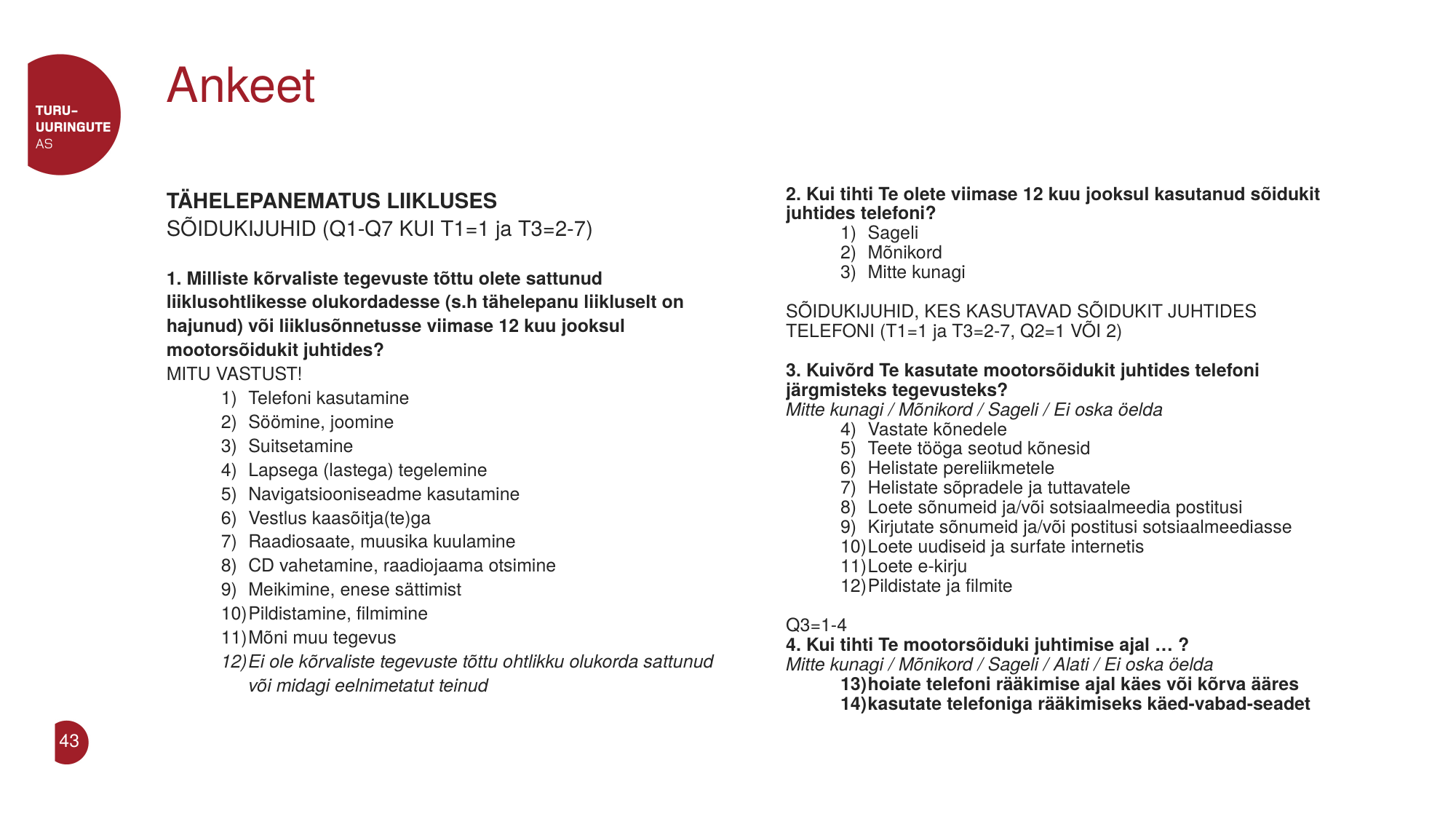

# Ankeet
TÄHELEPANEMATUS LIIKLUSES
SÕIDUKIJUHID (Q1-Q7 KUI T1=1 ja T3=2-7)

1. Milliste kõrvaliste tegevuste tõttu olete sattunud liiklusohtlikesse olukordadesse (s.h tähelepanu liikluselt on hajunud) või liiklusõnnetusse viimase 12 kuu jooksul mootorsõidukit juhtides?
MITU VASTUST!
Telefoni kasutamine
Söömine, joomine
Suitsetamine
Lapsega (lastega) tegelemine
Navigatsiooniseadme kasutamine
Vestlus kaasõitja(te)ga
Raadiosaate, muusika kuulamine
CD vahetamine, raadiojaama otsimine
Meikimine, enese sättimist
Pildistamine, filmimine
Mõni muu tegevus
Ei ole kõrvaliste tegevuste tõttu ohtlikku olukorda sattunud või midagi eelnimetatut teinud

2. Kui tihti Te olete viimase 12 kuu jooksul kasutanud sõidukit juhtides telefoni?
Sageli
Mõnikord
Mitte kunagi

SÕIDUKIJUHID, KES KASUTAVAD SÕIDUKIT JUHTIDES TELEFONI (T1=1 ja T3=2-7, Q2=1 VÕI 2)

3. Kuivõrd Te kasutate mootorsõidukit juhtides telefoni järgmisteks tegevusteks?
Mitte kunagi / Mõnikord / Sageli / Ei oska öelda
Vastate kõnedele
Teete tööga seotud kõnesid
Helistate pereliikmetele
Helistate sõpradele ja tuttavatele
Loete sõnumeid ja/või sotsiaalmeedia postitusi
Kirjutate sõnumeid ja/või postitusi sotsiaalmeediasse
Loete uudiseid ja surfate internetis
Loete e-kirju
Pildistate ja filmite

Q3=1-4
4. Kui tihti Te mootorsõiduki juhtimise ajal … ?
Mitte kunagi / Mõnikord / Sageli / Alati / Ei oska öelda
hoiate telefoni rääkimise ajal käes või kõrva ääres
kasutate telefoniga rääkimiseks käed-vabad-seadet